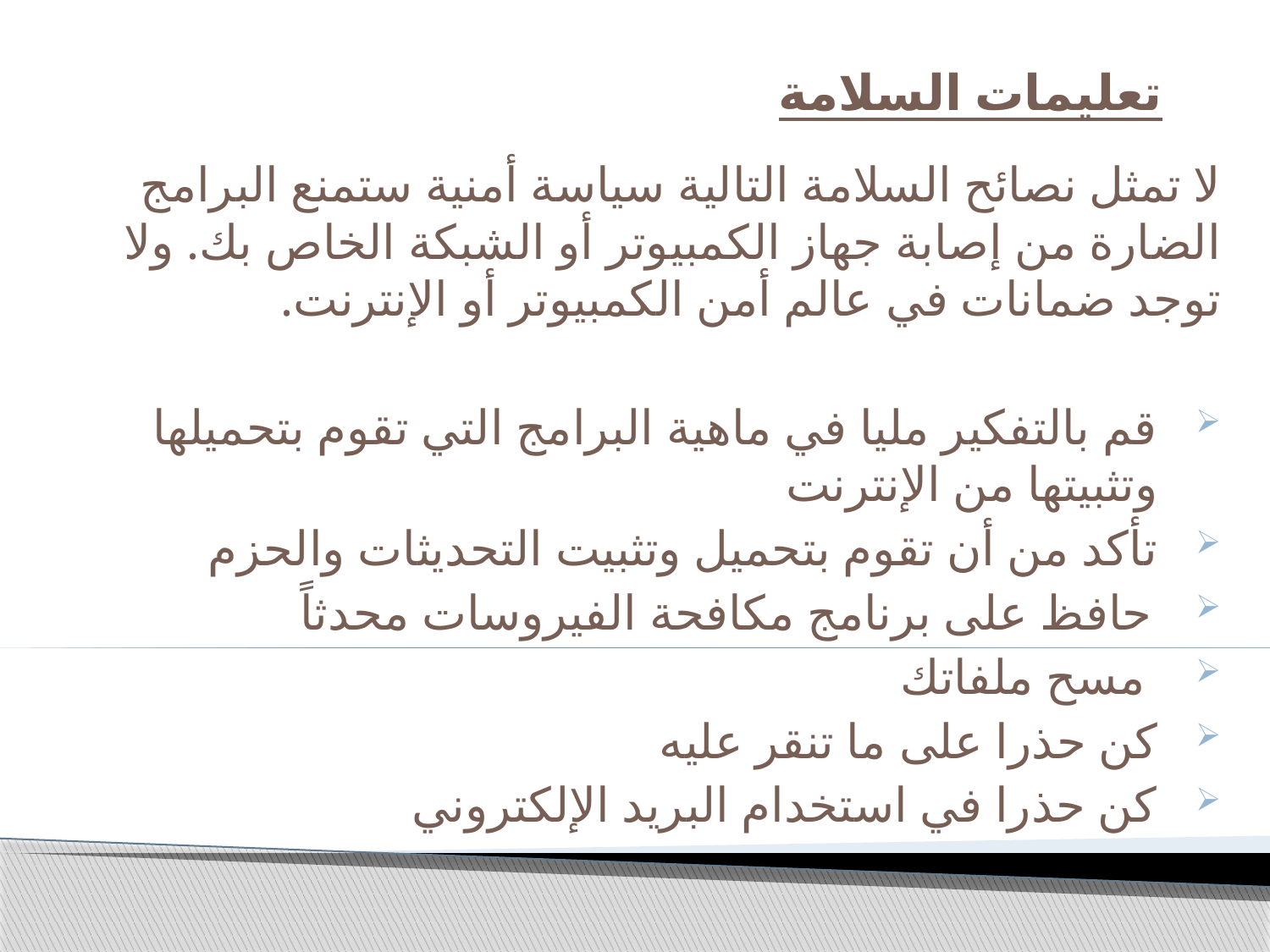

# تعليمات السلامة
لا تمثل نصائح السلامة التالية سياسة أمنية ستمنع البرامج الضارة من إصابة جهاز الكمبيوتر أو الشبكة الخاص بك. ولا توجد ضمانات في عالم أمن الكمبيوتر أو الإنترنت.

قم بالتفكير مليا في ماهية البرامج التي تقوم بتحميلها وتثبيتها من الإنترنت
تأكد من أن تقوم بتحميل وتثبيت التحديثات والحزم
حافظ على برنامج مكافحة الفيروسات محدثاً
 مسح ملفاتك
كن حذرا على ما تنقر عليه
كن حذرا في استخدام البريد الإلكتروني